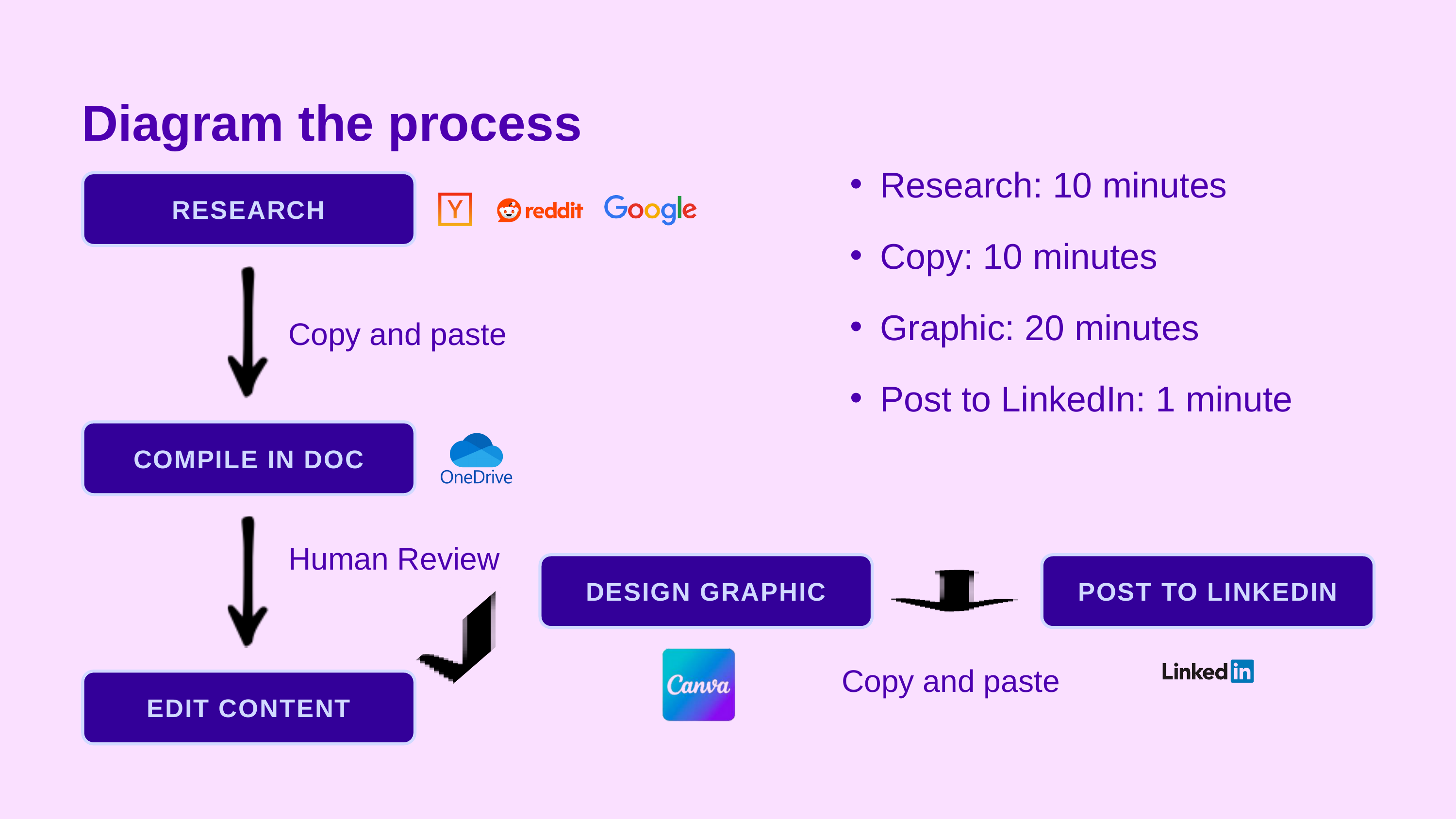

Diagram the process
Research: 10 minutes
Copy: 10 minutes
Graphic: 20 minutes
Post to LinkedIn: 1 minute

RESEARCH

Copy and paste

COMPILE IN DOC
Human Review

DESIGN GRAPHIC
POST TO LINKEDIN
Copy and paste

EDIT CONTENT